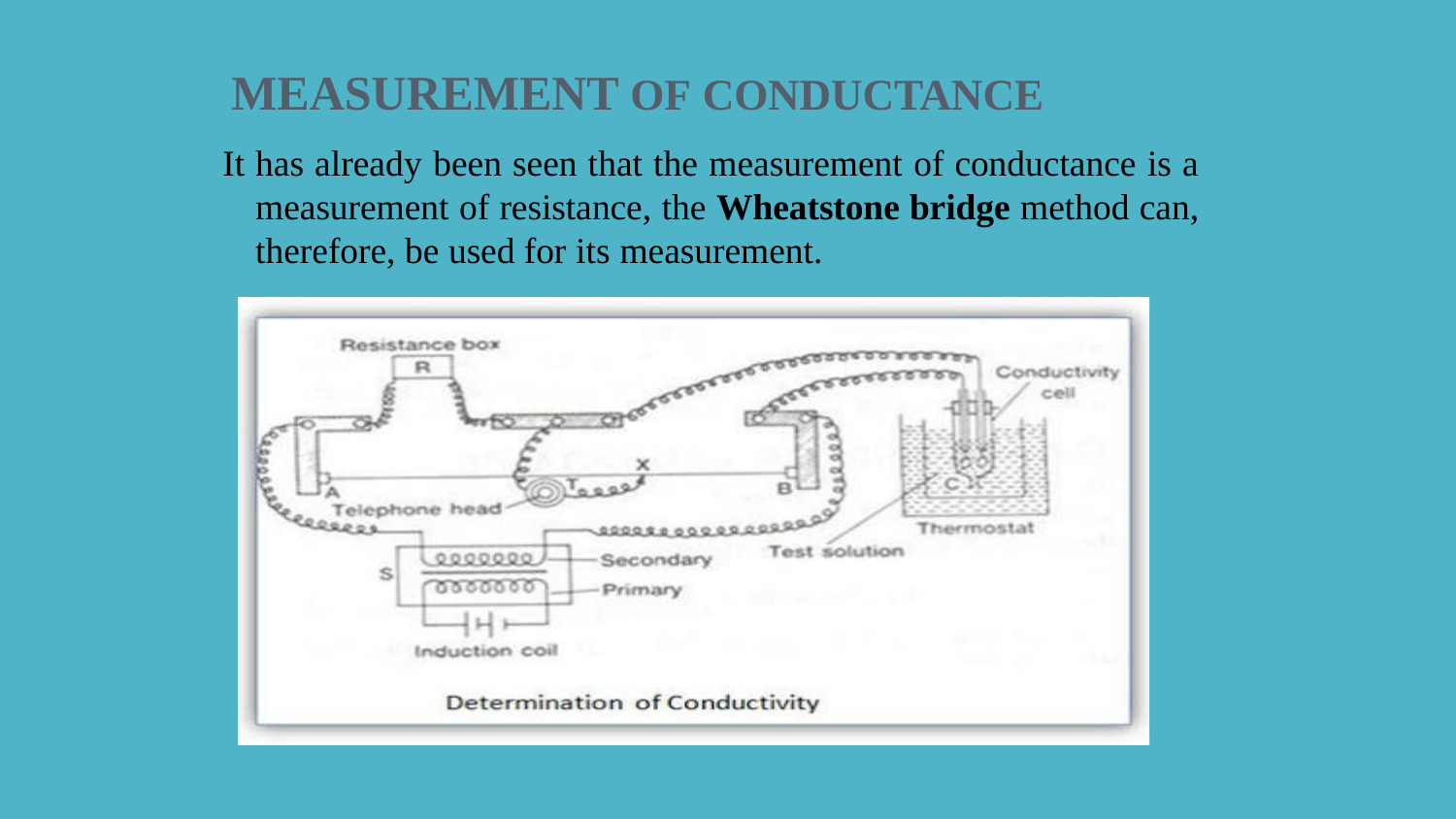

MEASUREMENT OF CONDUCTANCE
It has already been seen that the measurement of conductance is a  measurement of resistance, the Wheatstone bridge method can,  therefore, be used for its measurement.